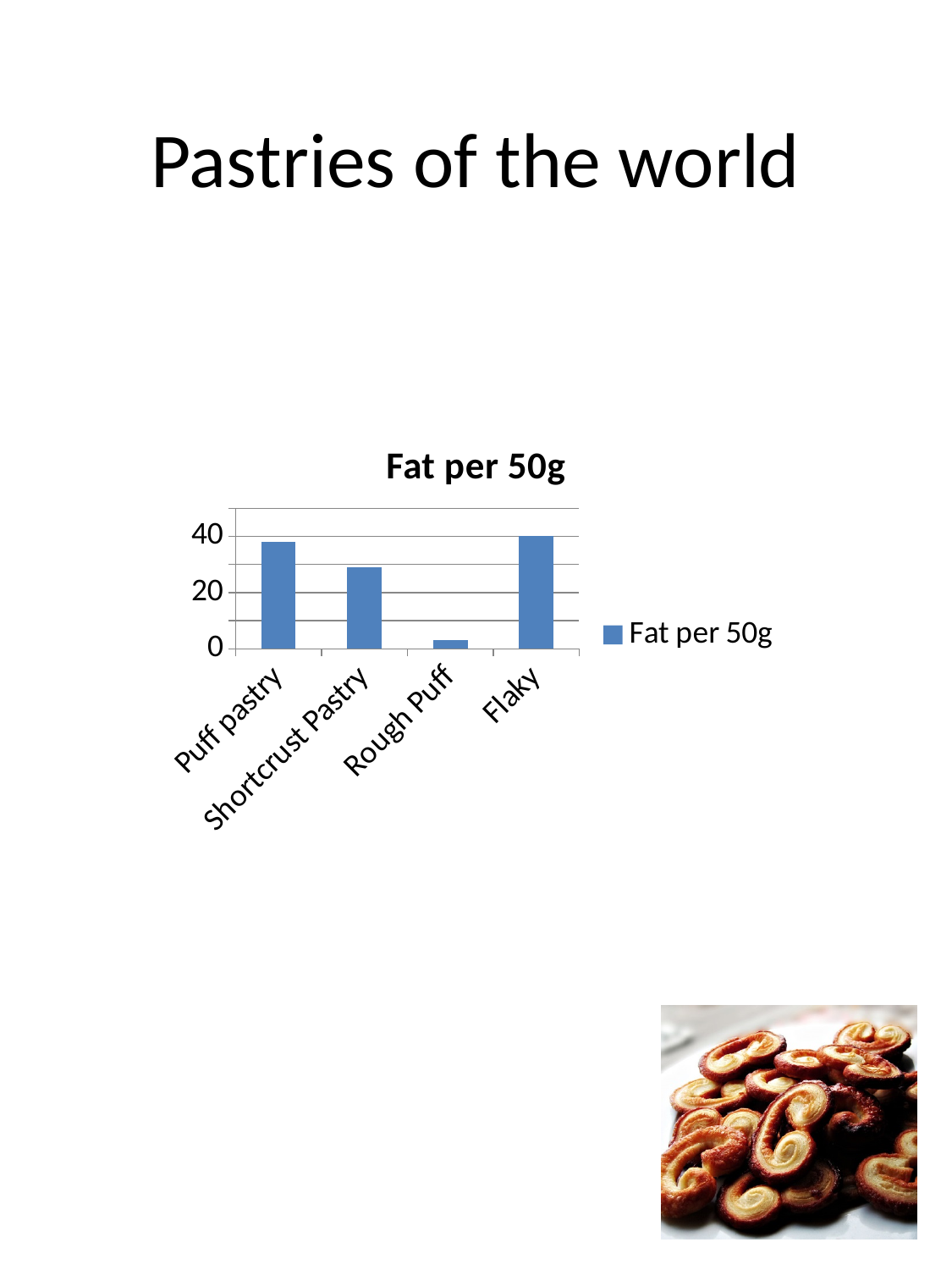

# Pastries of the world

### Chart:

| Category | Fat per 50g |
|---|---|
| Puff pastry | 38.0 |
| Shortcrust Pastry | 29.0 |
| Rough Puff | 3.0 |
| Flaky | 40.0 |